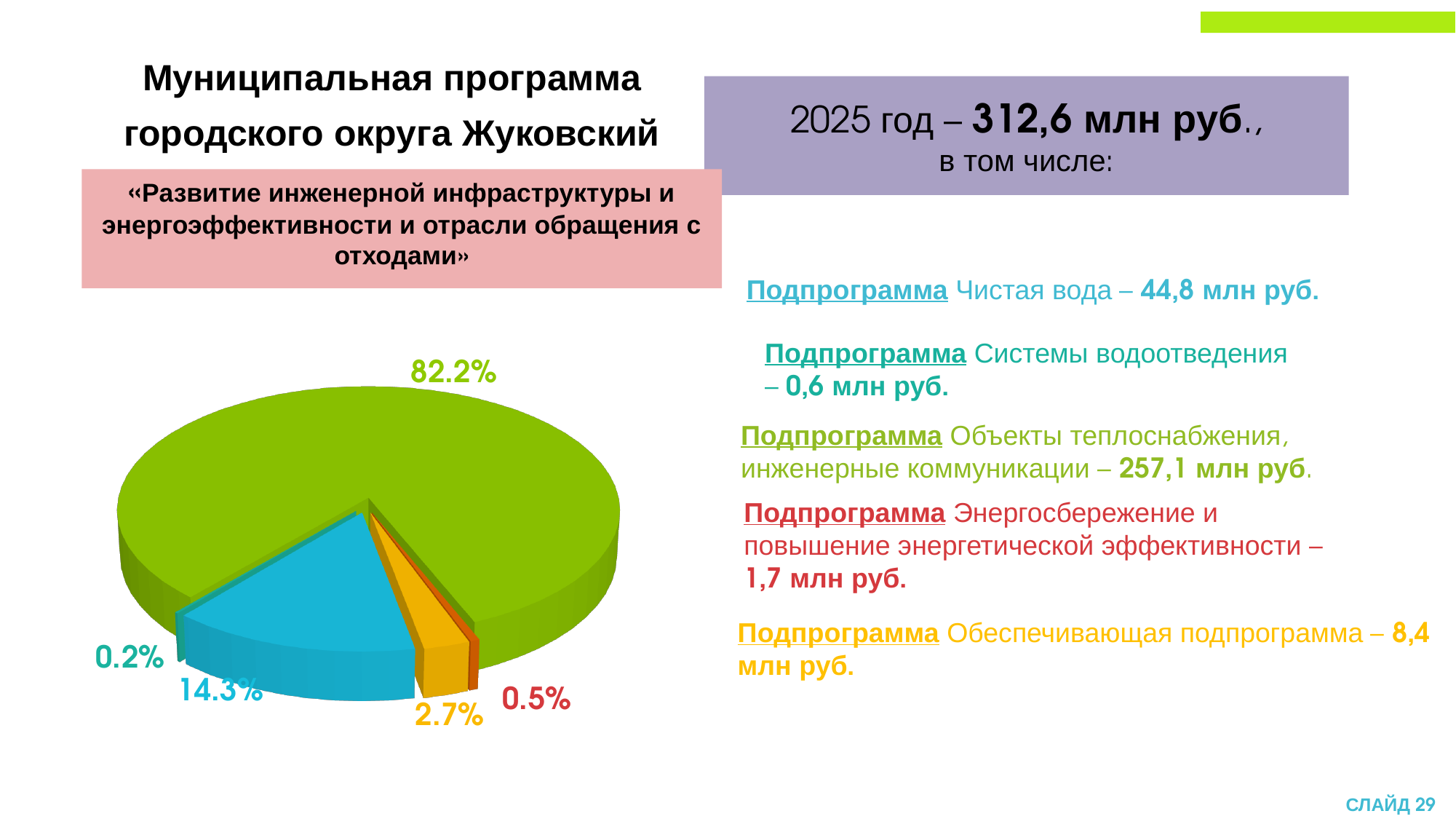

Муниципальная программа
городского округа Жуковский
2025 год – 312,6 млн руб.,
в том числе:

«Развитие инженерной инфраструктуры и энергоэффективности и отрасли обращения с отходами»
«Развитие инженерной инфраструктуры и энергоэффективности»
Подпрограмма Чистая вода – 44,8 млн руб.

[unsupported chart]

Подпрограмма Системы водоотведения
– 0,6 млн руб.
Подпрограмма Объекты теплоснабжения, инженерные коммуникации – 257,1 млн руб.
Подпрограмма Энергосбережение и повышение энергетической эффективности – 1,7 млн руб.
Подпрограмма Обеспечивающая подпрограмма – 8,4 млн руб.
СЛАЙД 29